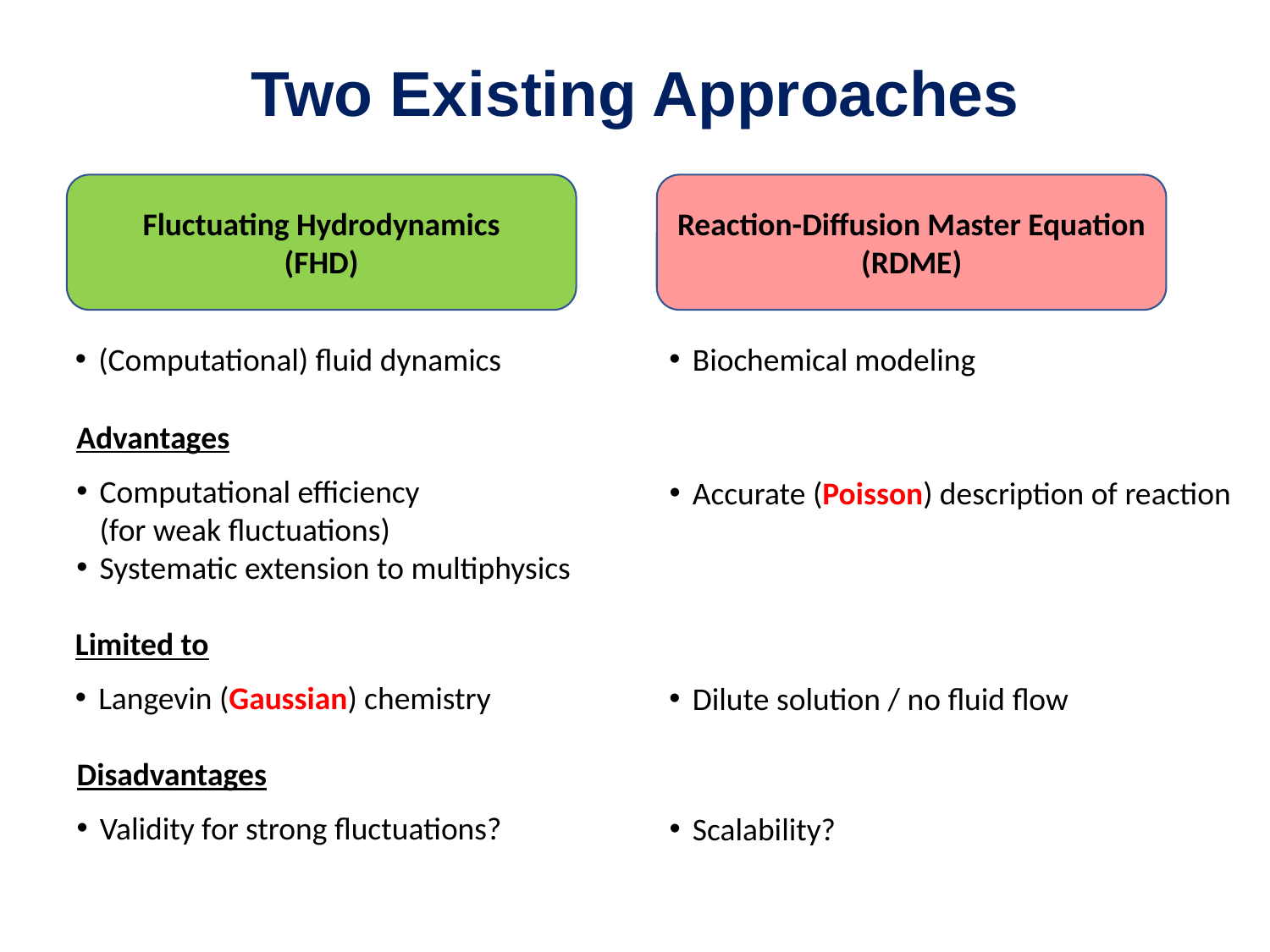

# Two Existing Approaches
Fluctuating Hydrodynamics
(FHD)
Reaction-Diffusion Master Equation
(RDME)
(Computational) fluid dynamics
Biochemical modeling
Advantages
Computational efficiency
(for weak fluctuations)
Systematic extension to multiphysics
Accurate (Poisson) description of reaction
Limited to
Langevin (Gaussian) chemistry
Dilute solution / no fluid flow
Disadvantages
Validity for strong fluctuations?
Scalability?